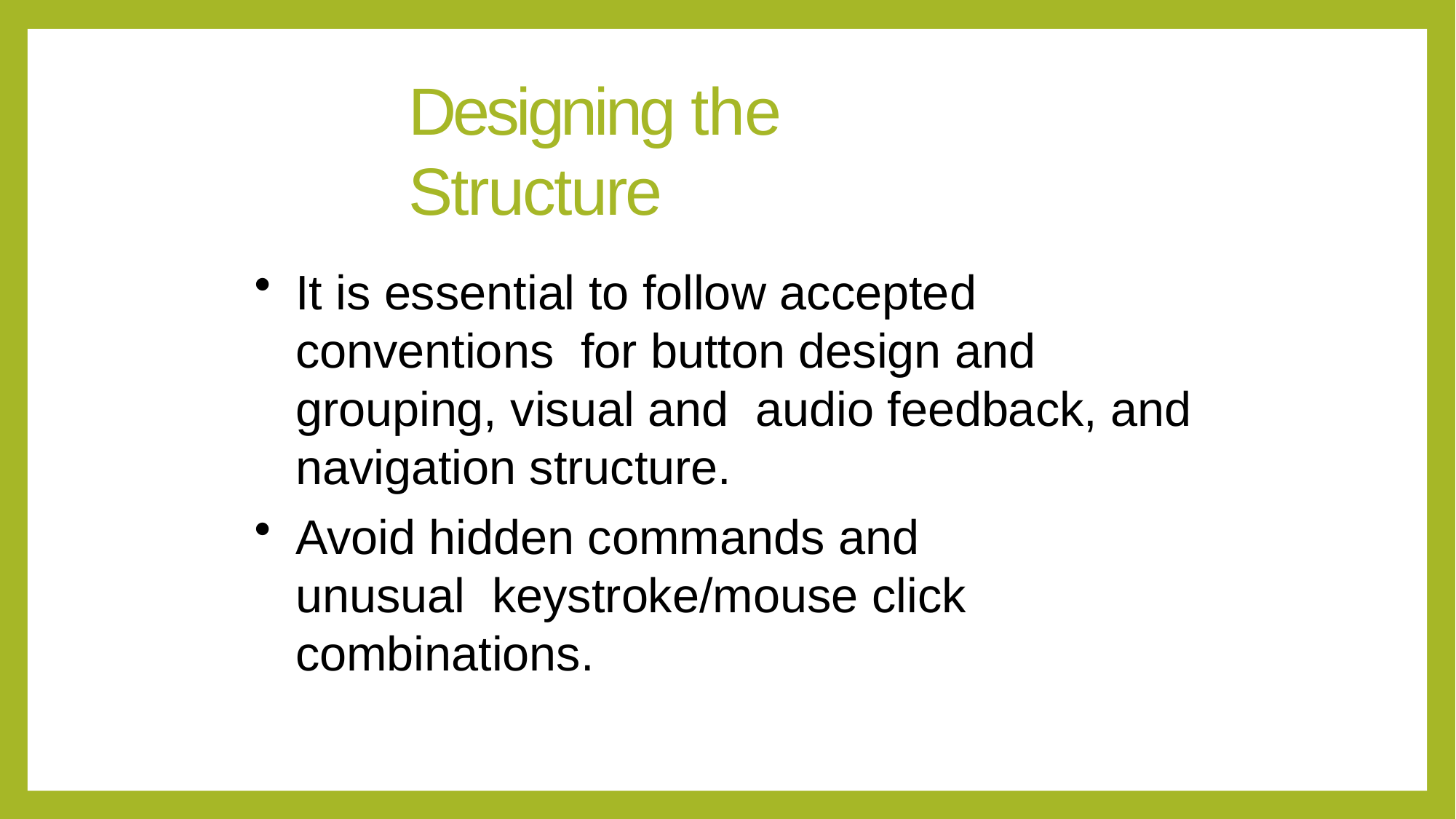

# Designing the Structure
It is essential to follow accepted conventions  for button design and grouping, visual and  audio feedback, and navigation structure.
Avoid hidden commands and unusual  keystroke/mouse click combinations.